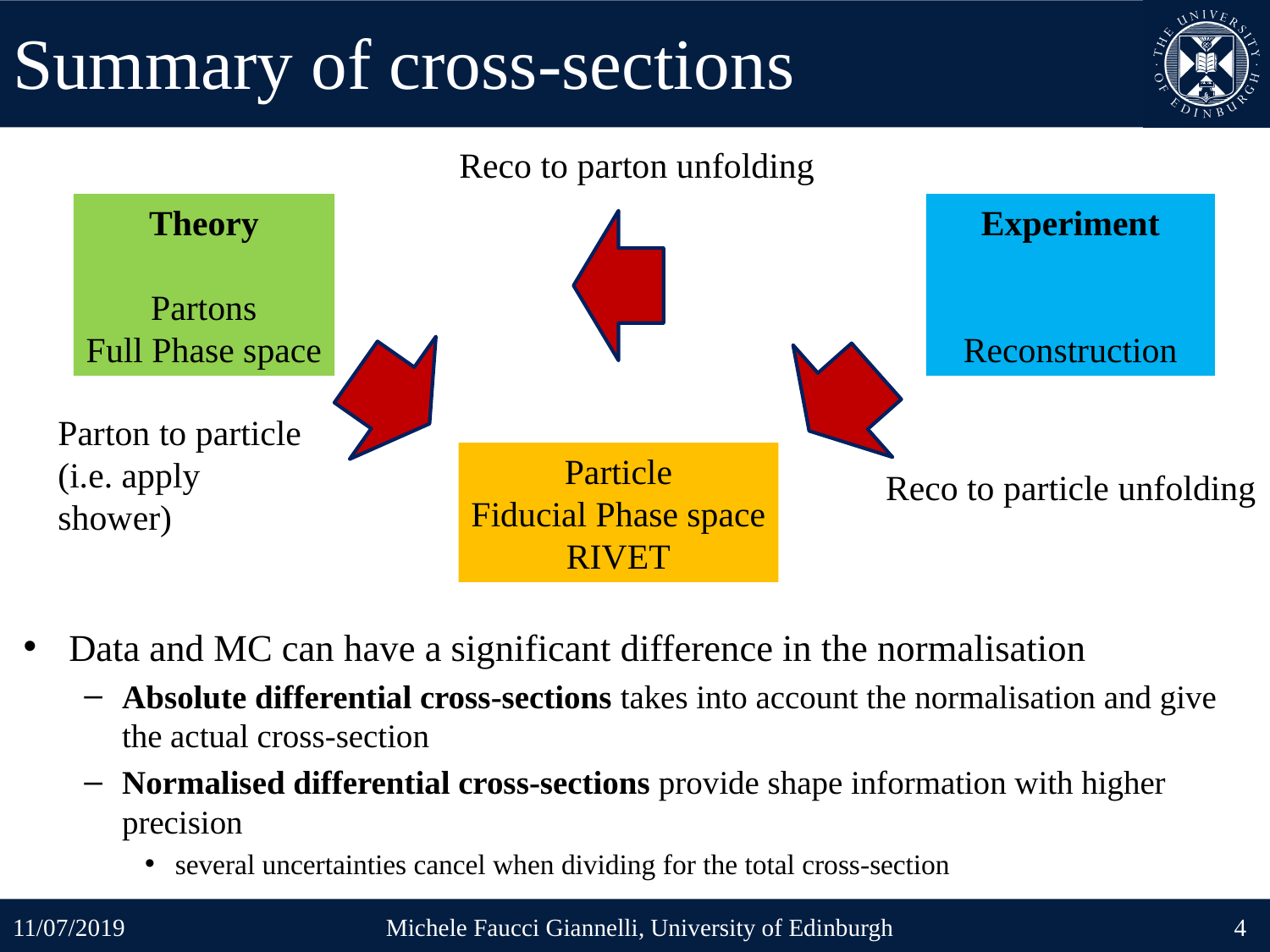

# Summary of cross-sections
Reco to parton unfolding
Experiment

Reconstruction
Theory

Partons
Full Phase space

Parton to particle (i.e. apply shower)
Particle
Fiducial Phase space
RIVET
Reco to particle unfolding
Data and MC can have a significant difference in the normalisation
Absolute differential cross-sections takes into account the normalisation and give the actual cross-section
Normalised differential cross-sections provide shape information with higher precision
several uncertainties cancel when dividing for the total cross-section
11/07/2019
Michele Faucci Giannelli, University of Edinburgh
4